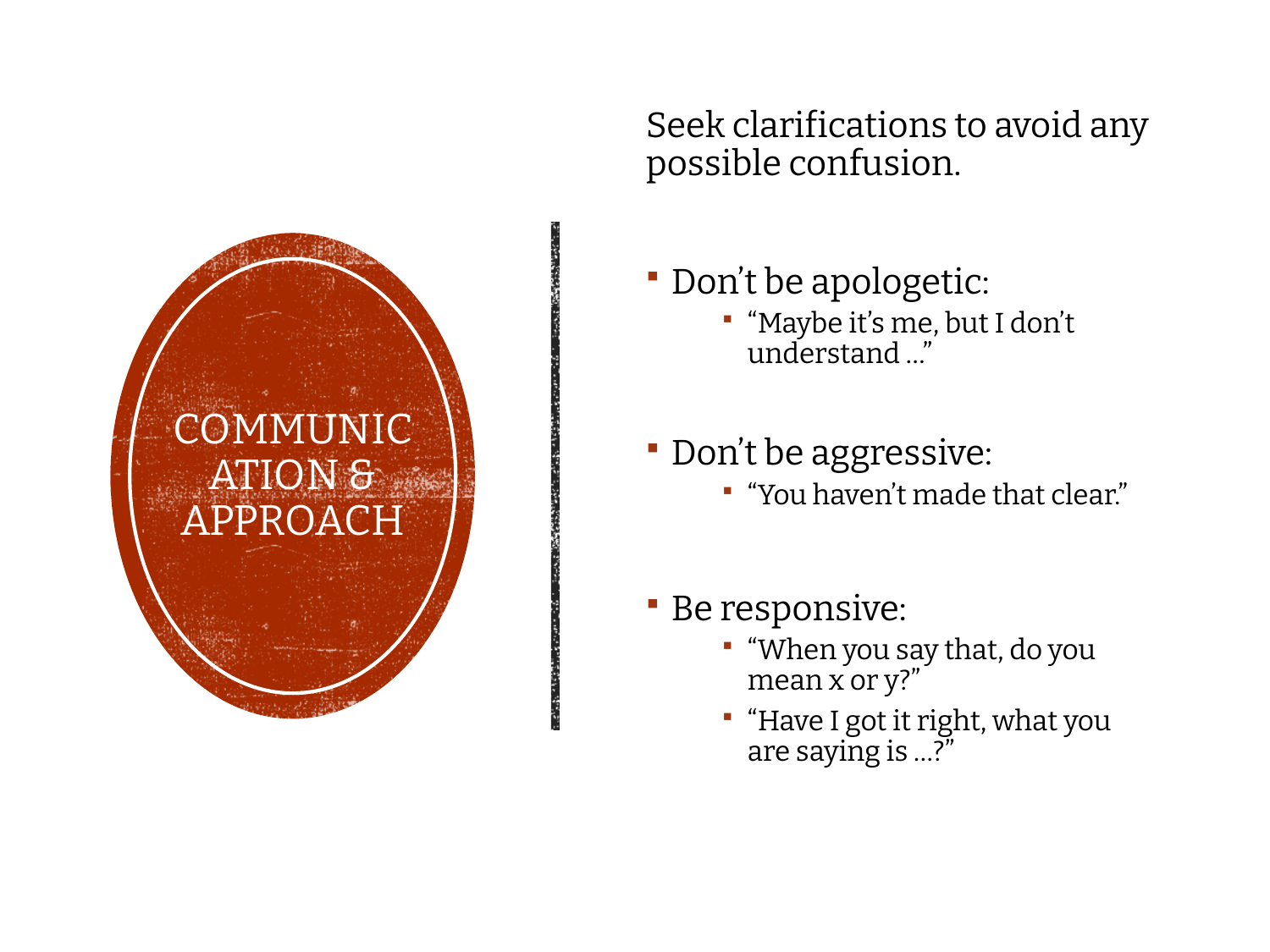

Seek clarifications to avoid any possible confusion.

Don’t be apologetic:
“Maybe it’s me, but I don’t understand …”

Don’t be aggressive:
“You haven’t made that clear.”

Be responsive:
“When you say that, do you mean x or y?”
“Have I got it right, what you are saying is …?”

# Communication & Approach